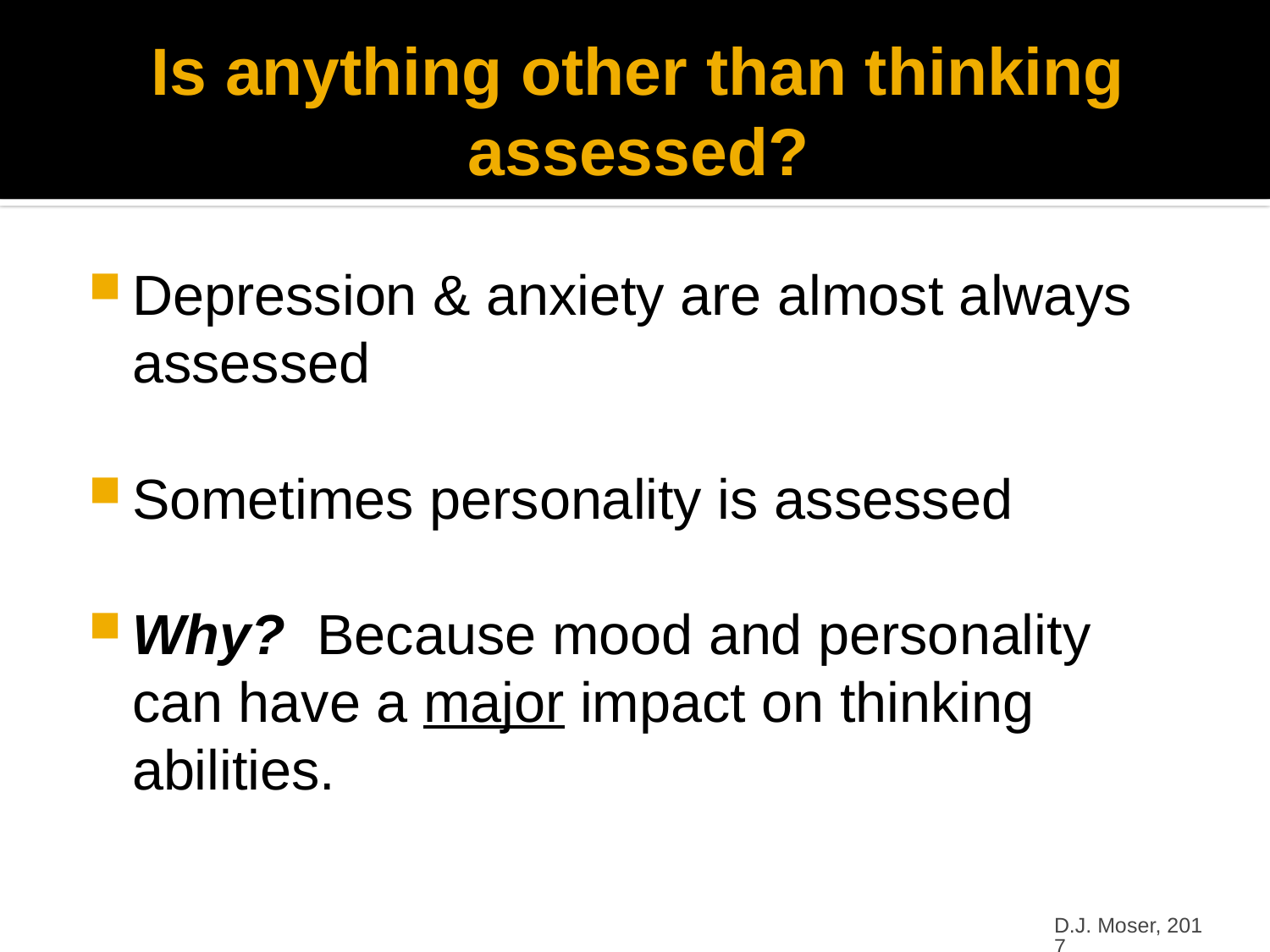

# Is anything other than thinking assessed?
Depression & anxiety are almost always assessed

Sometimes personality is assessed

Why?  Because mood and personality can have a major impact on thinking abilities.

D.J. Moser, 2017